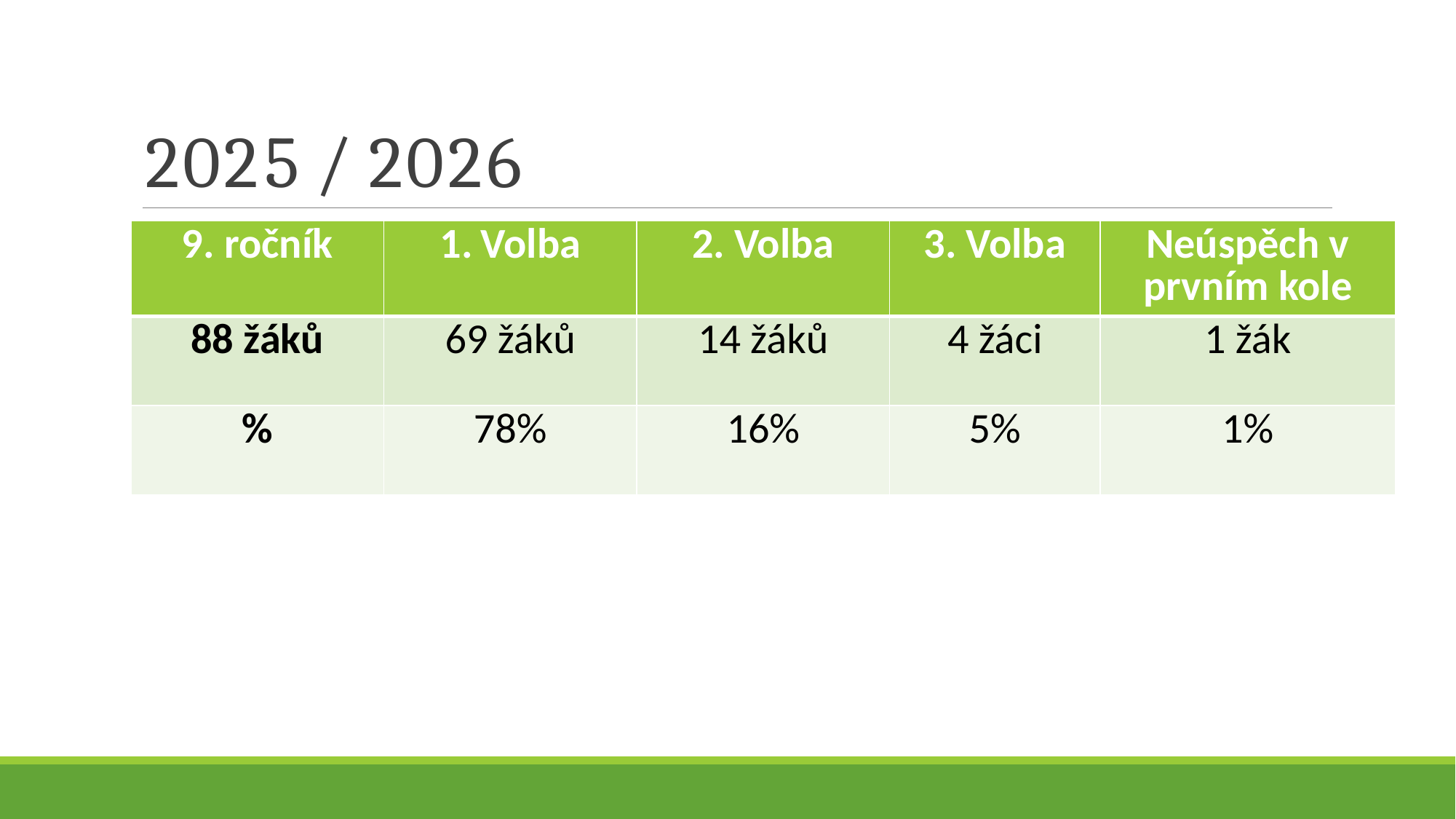

# 2025 / 2026
| 9. ročník | Volba | 2. Volba | 3. Volba | Neúspěch v prvním kole |
| --- | --- | --- | --- | --- |
| 88 žáků | 69 žáků | 14 žáků | 4 žáci | 1 žák |
| % | 78% | 16% | 5% | 1% |